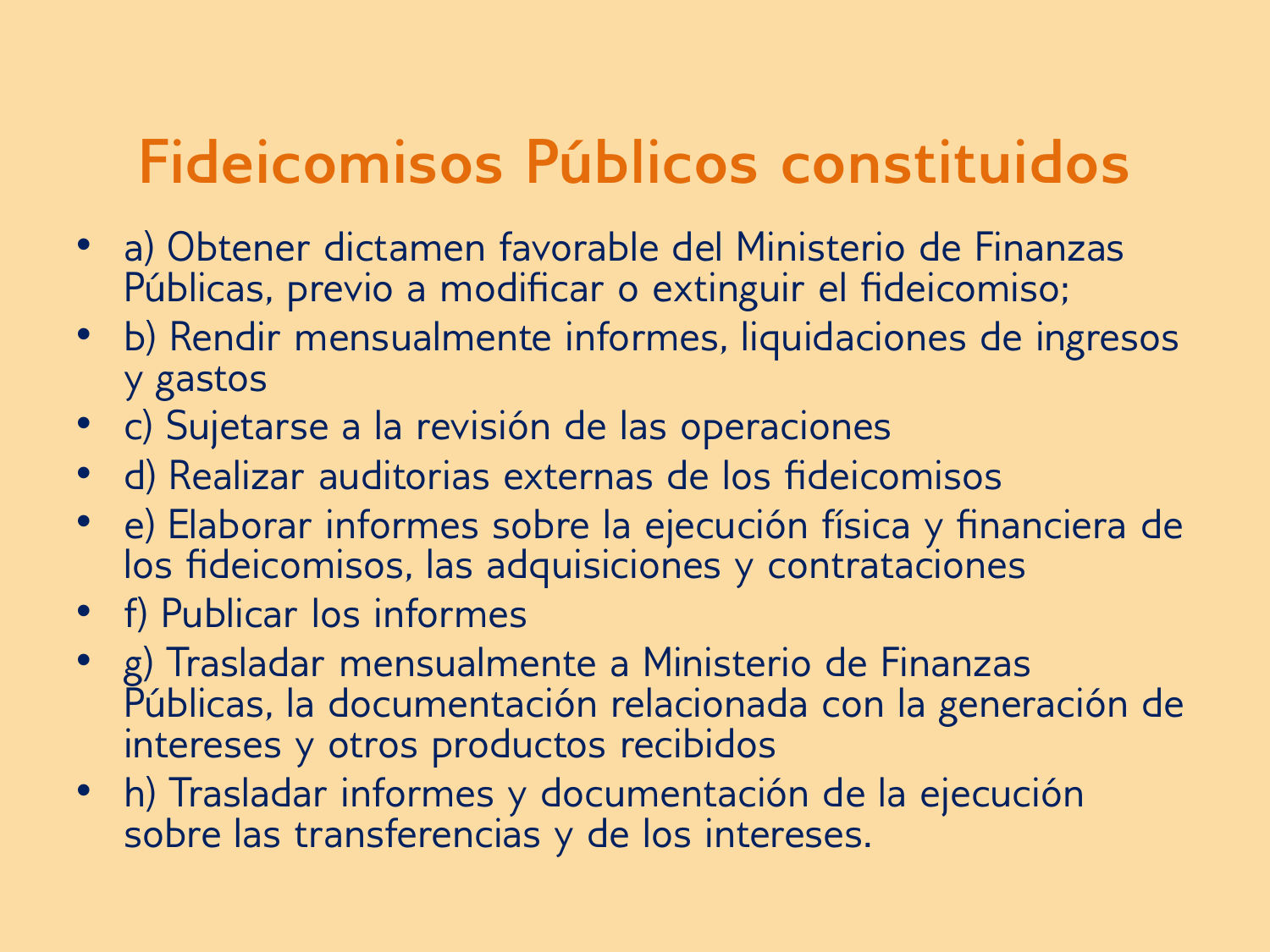

# Fideicomisos Públicos constituidos
a) Obtener dictamen favorable del Ministerio de Finanzas Públicas, previo a modificar o extinguir el fideicomiso;
b) Rendir mensualmente informes, liquidaciones de ingresos y gastos
c) Sujetarse a la revisión de las operaciones
d) Realizar auditorias externas de los fideicomisos
e) Elaborar informes sobre la ejecución física y financiera de los fideicomisos, las adquisiciones y contrataciones
f) Publicar los informes
g) Trasladar mensualmente a Ministerio de Finanzas Públicas, la documentación relacionada con la generación de intereses y otros productos recibidos
h) Trasladar informes y documentación de la ejecución sobre las transferencias y de los intereses.